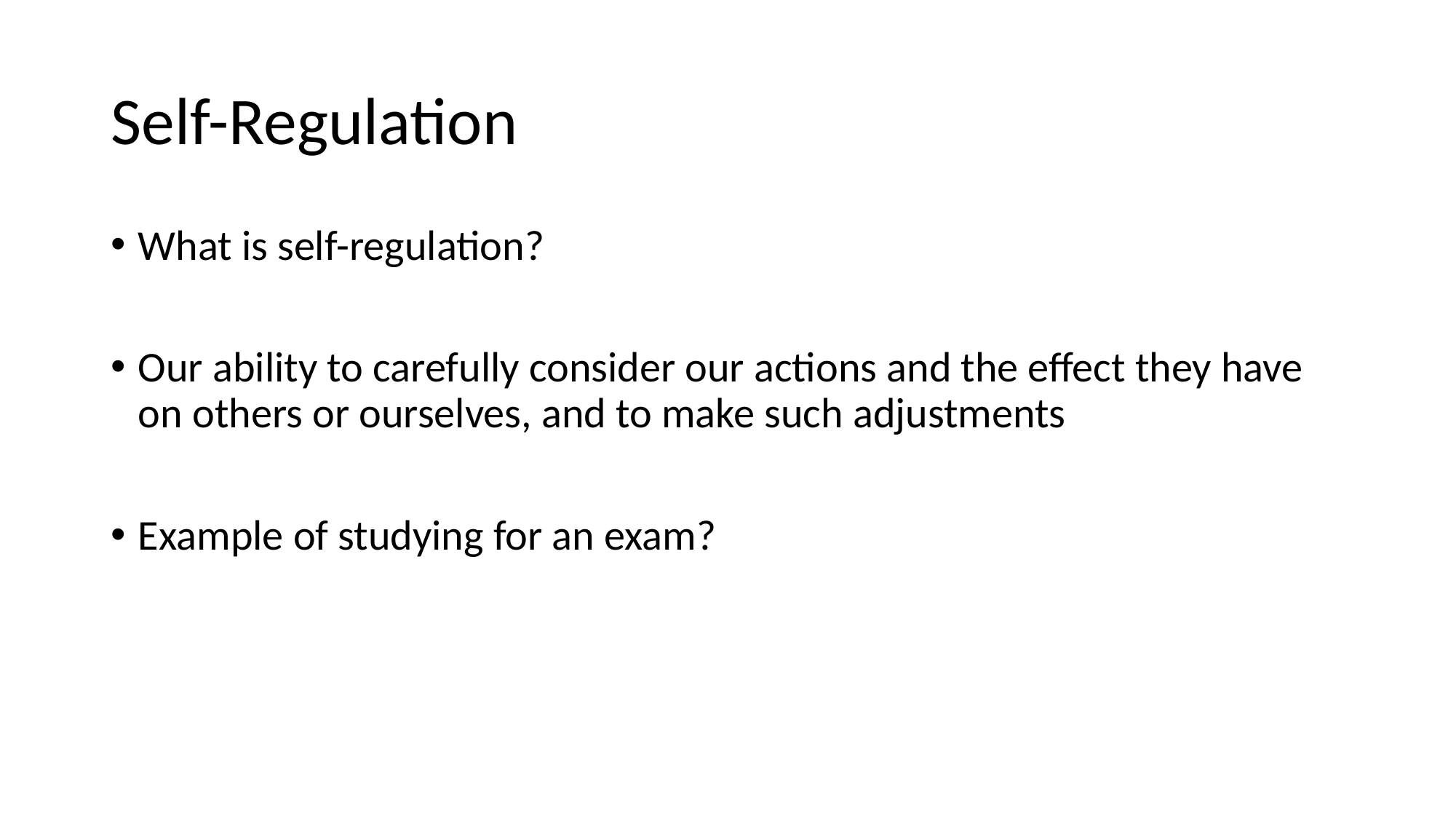

# Self-Regulation
What is self-regulation?

Our ability to carefully consider our actions and the effect they have on others or ourselves, and to make such adjustments

Example of studying for an exam?